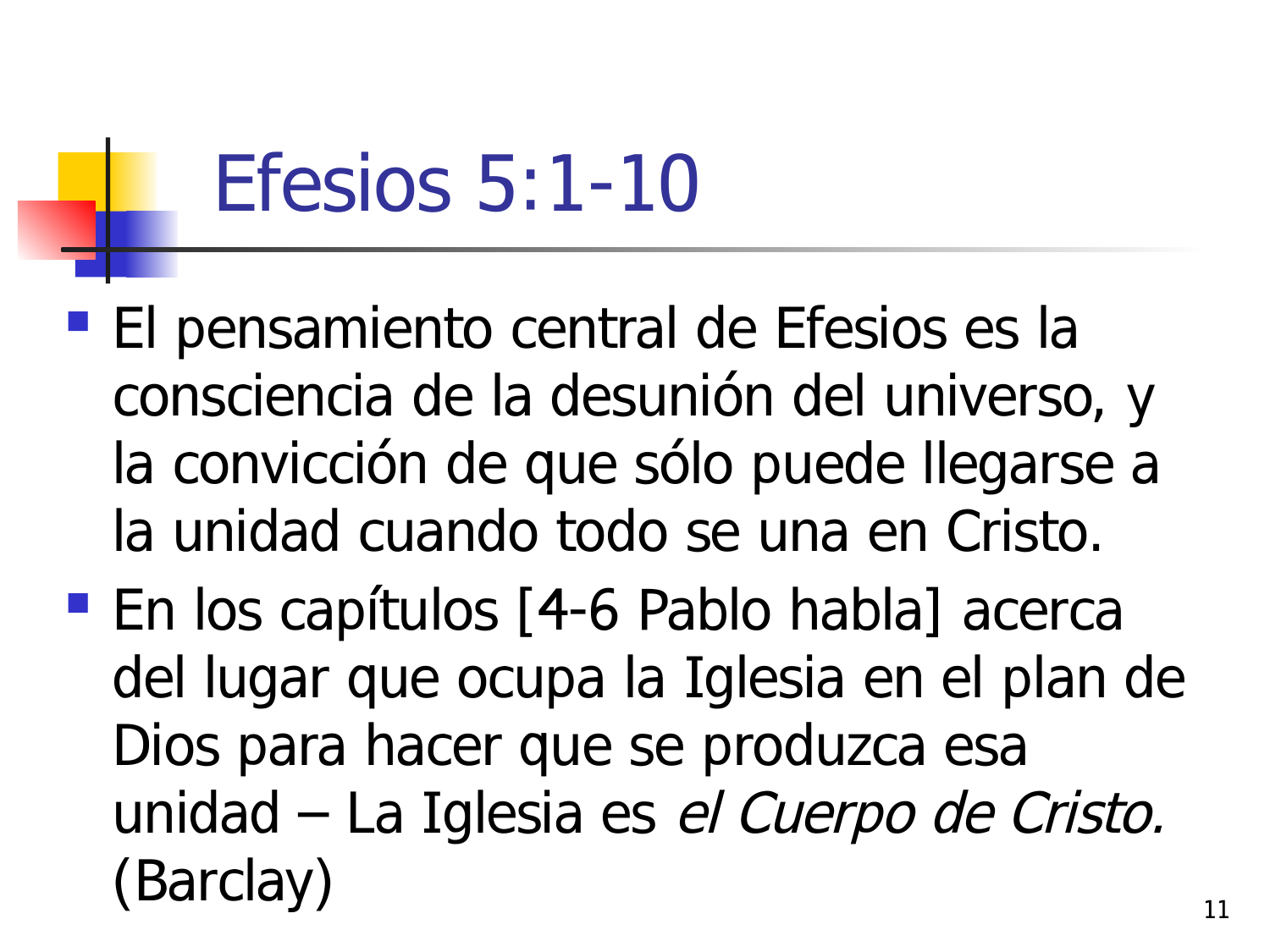

# Efesios 5:1-10
El pensamiento central de Efesios es la consciencia de la desunión del universo, y la convicción de que sólo puede llegarse a la unidad cuando todo se una en Cristo.
En los capítulos [4-6 Pablo habla] acerca del lugar que ocupa la Iglesia en el plan de Dios para hacer que se produzca esa unidad – La Iglesia es el Cuerpo de Cristo. (Barclay)
11